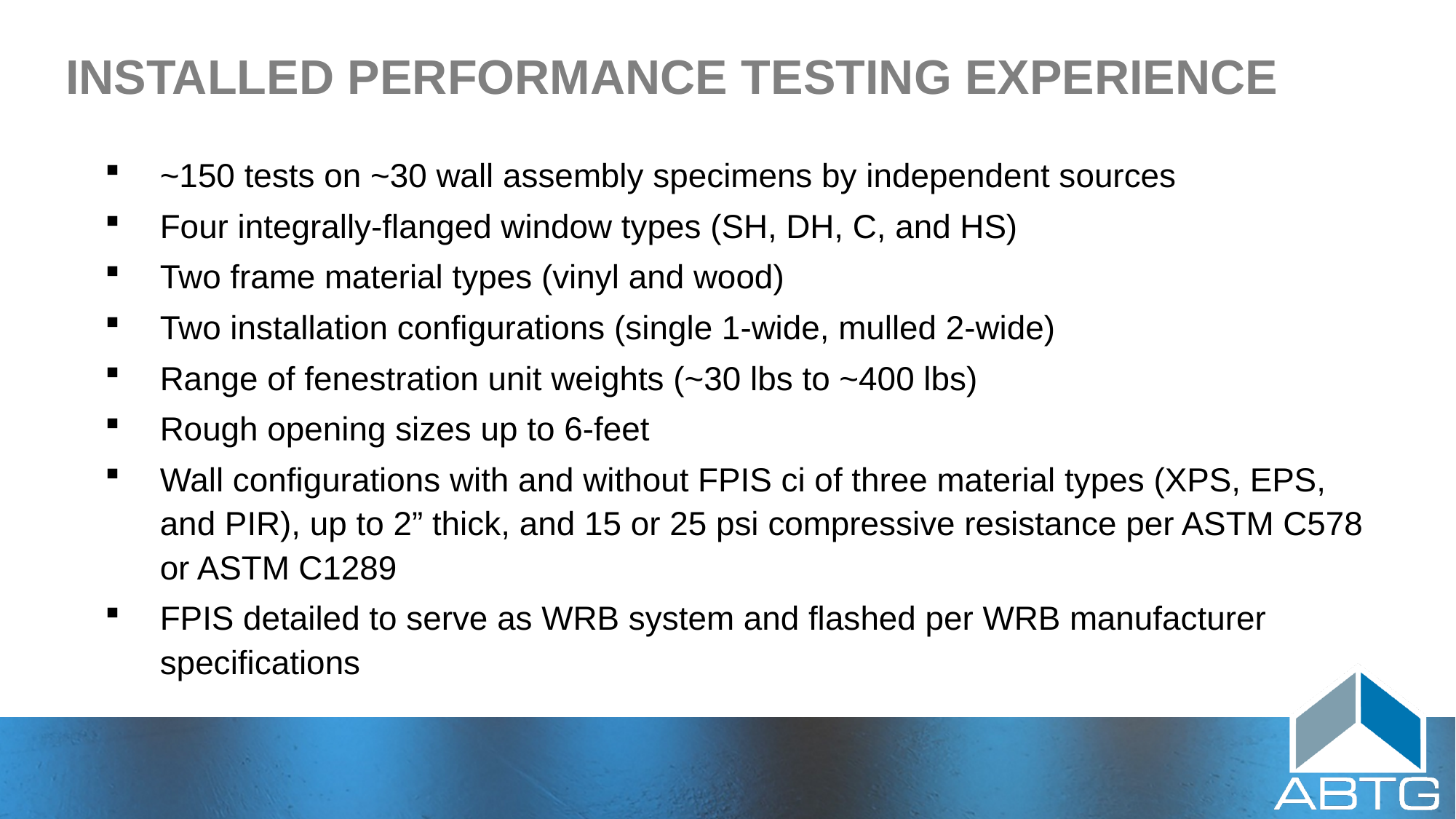

# Installed Performance Testing Experience
~150 tests on ~30 wall assembly specimens by independent sources
Four integrally-flanged window types (SH, DH, C, and HS)
Two frame material types (vinyl and wood)
Two installation configurations (single 1-wide, mulled 2-wide)
Range of fenestration unit weights (~30 lbs to ~400 lbs)
Rough opening sizes up to 6-feet
Wall configurations with and without FPIS ci of three material types (XPS, EPS, and PIR), up to 2” thick, and 15 or 25 psi compressive resistance per ASTM C578 or ASTM C1289
FPIS detailed to serve as WRB system and flashed per WRB manufacturer specifications